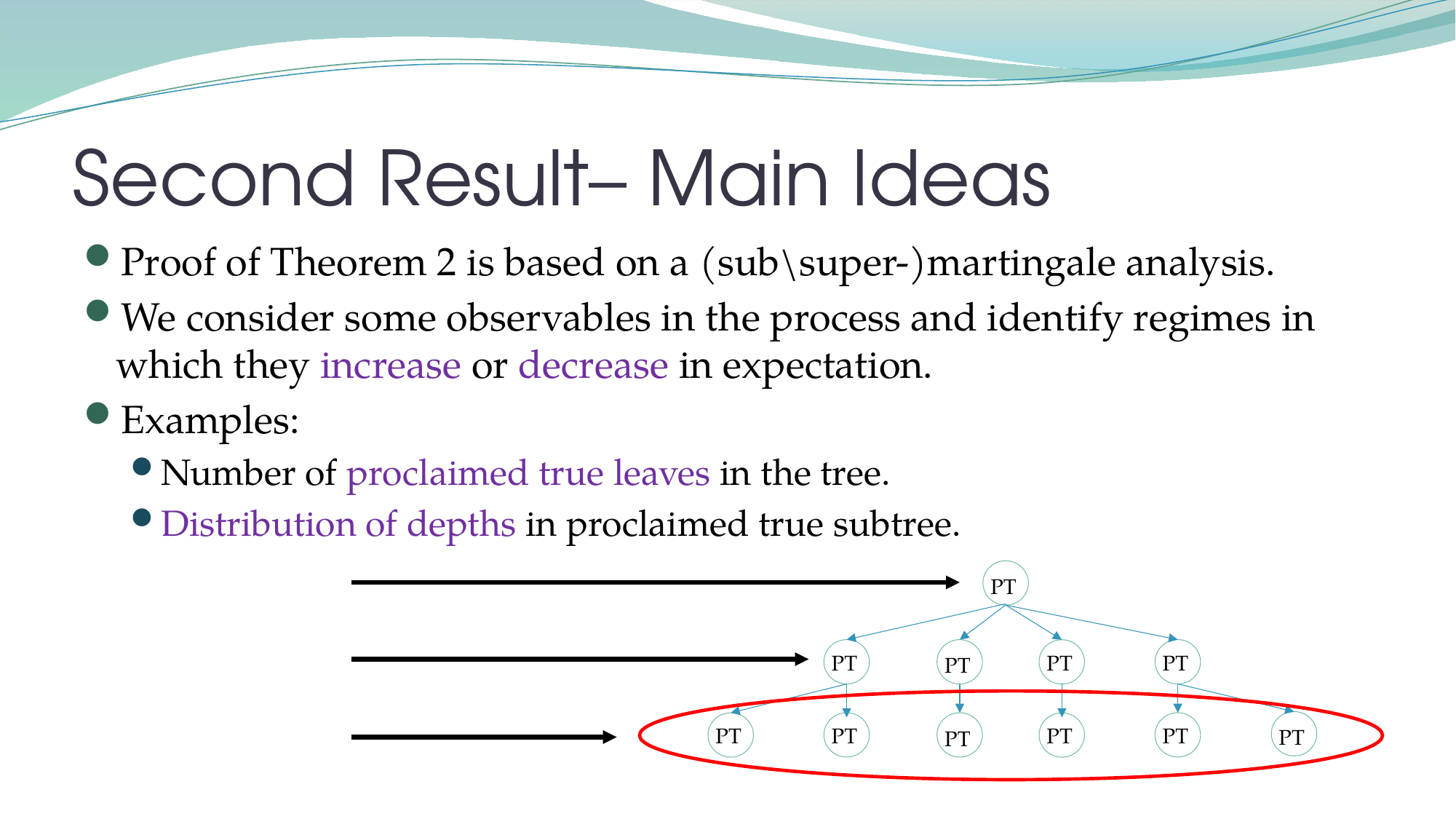

# Second Result– Main Ideas
Proof of Theorem 2 is based on a (sub\super-)martingale analysis.
We consider some observables in the process and identify regimes in which they increase or decrease in expectation.
Examples:
Number of proclaimed true leaves in the tree.
Distribution of depths in proclaimed true subtree.

PT

PT
PT
PT
PT

PT
PT
PT
PT
PT
PT